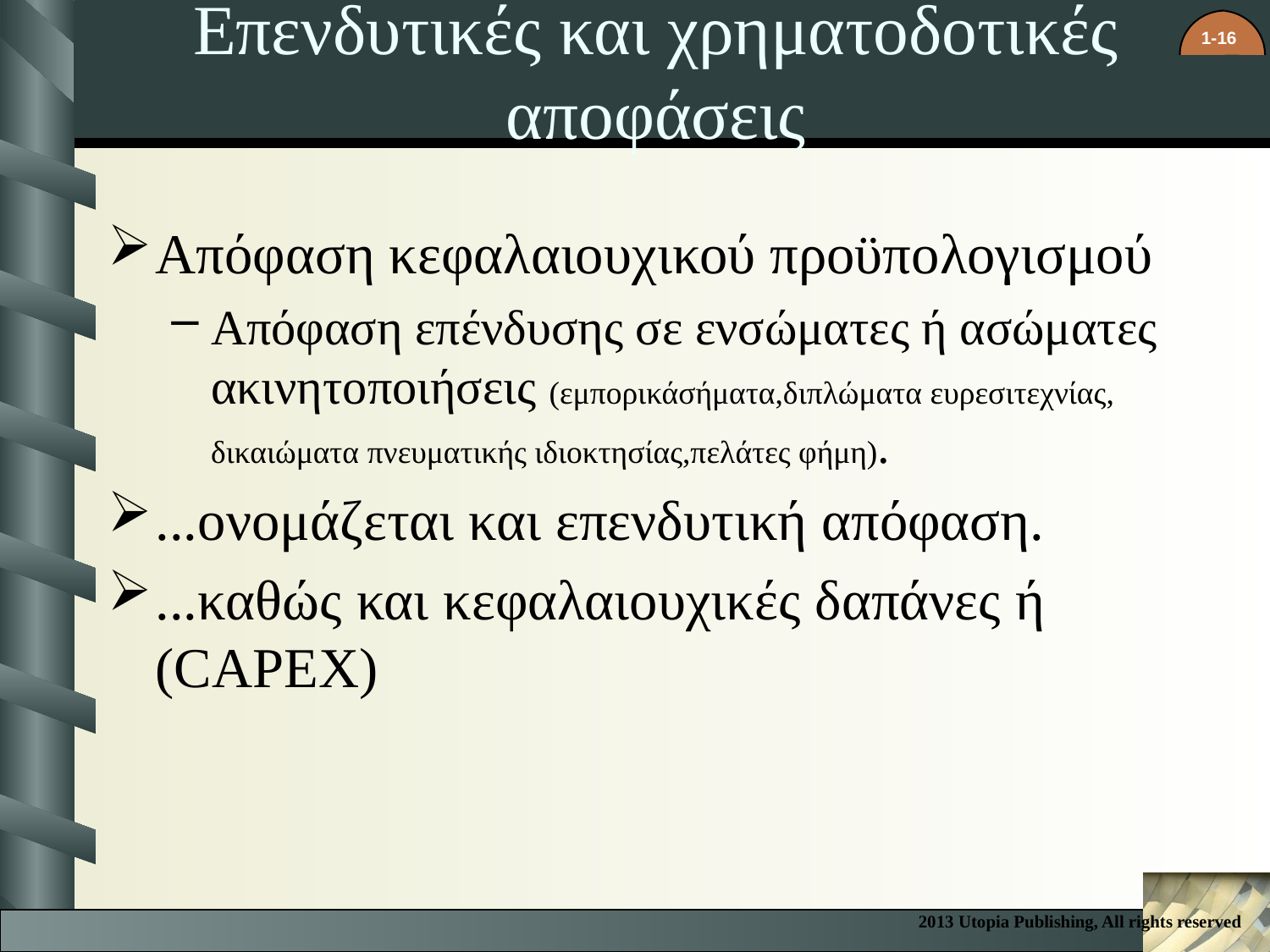

# Επενδυτικές και χρηματοδοτικές αποφάσεις
Απόφαση κεφαλαιουχικού προϋπολογισμού
Απόφαση επένδυσης σε ενσώματες ή ασώματες ακινητοποιήσεις (εμπορικάσήματα,διπλώματα ευρεσιτεχνίας, δικαιώματα πνευματικής ιδιοκτησίας,πελάτες φήμη).
...ονομάζεται και επενδυτική απόφαση.
...καθώς και κεφαλαιουχικές δαπάνες ή (CAPEX)

2013 Utopia Publishing, All rights reserved